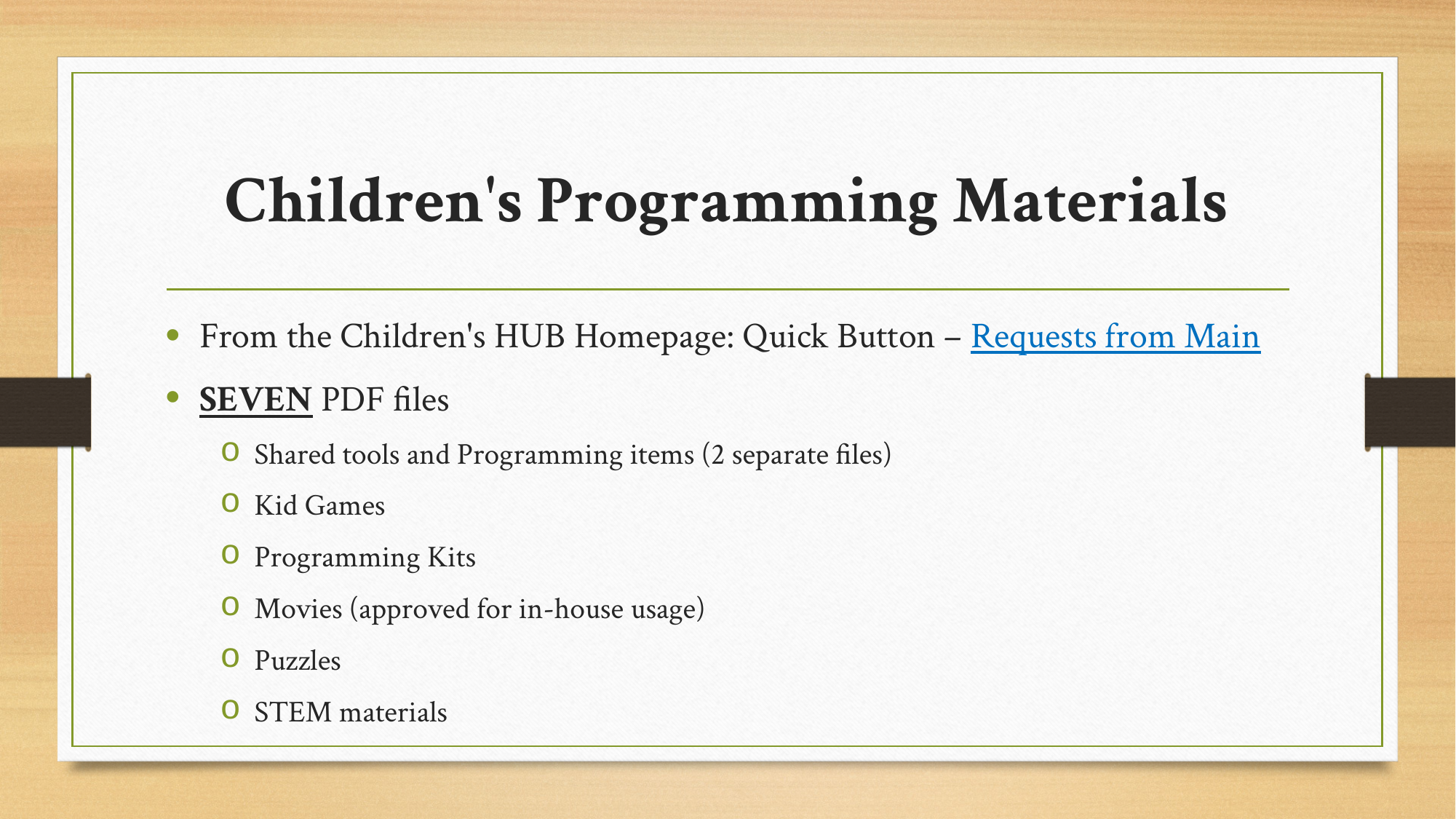

# Children's Programming Materials
From the Children's HUB Homepage: Quick Button – Requests from Main
SEVEN PDF files
Shared tools and Programming items (2 separate files)
Kid Games
Programming Kits
Movies (approved for in-house usage)
Puzzles
STEM materials